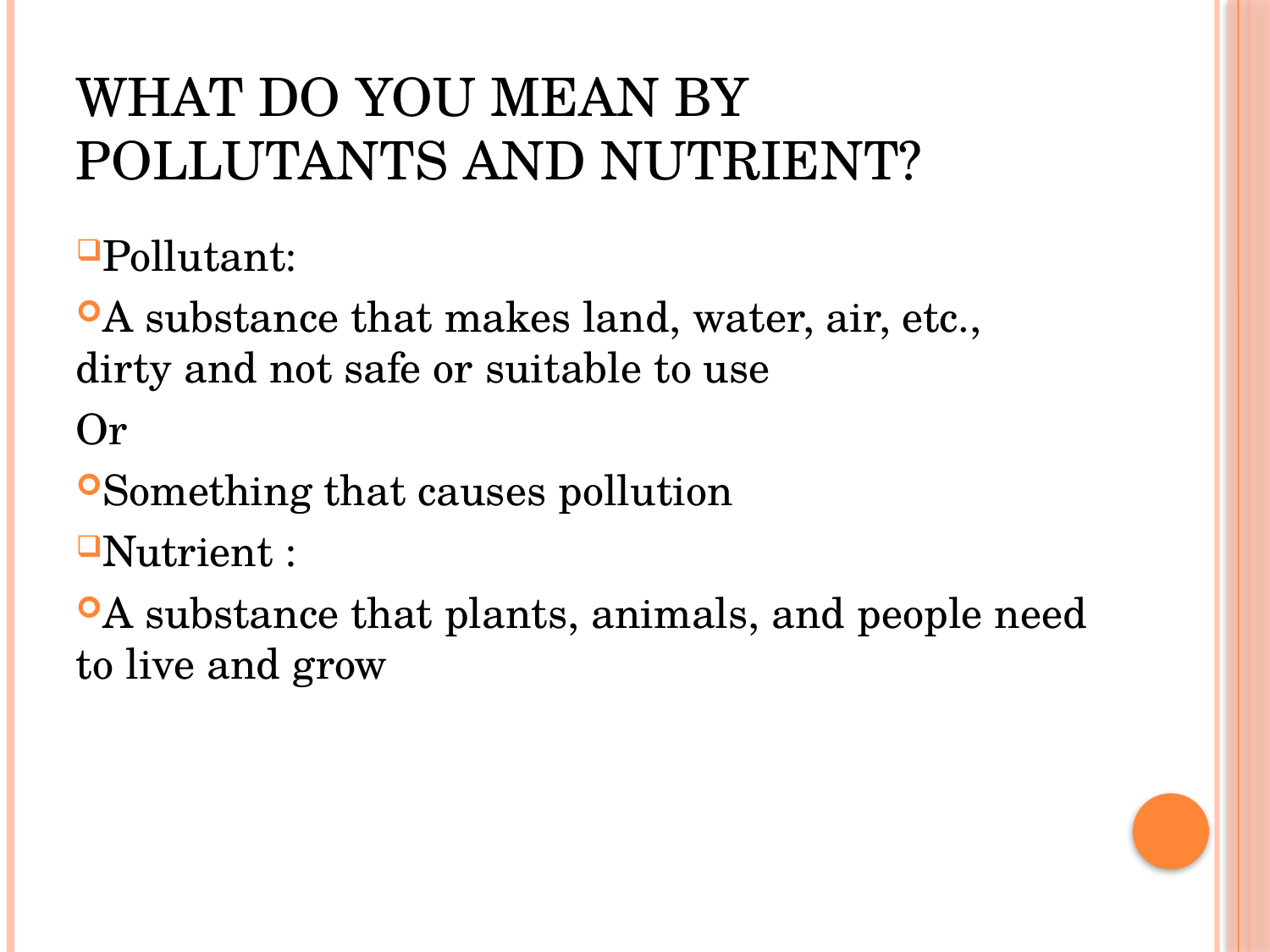

# What do you mean by pollutants and nutrient?
Pollutant:
A substance that makes land, water, air, etc., dirty and not safe or suitable to use
Or
Something that causes pollution
Nutrient :
A substance that plants, animals, and people need to live and grow